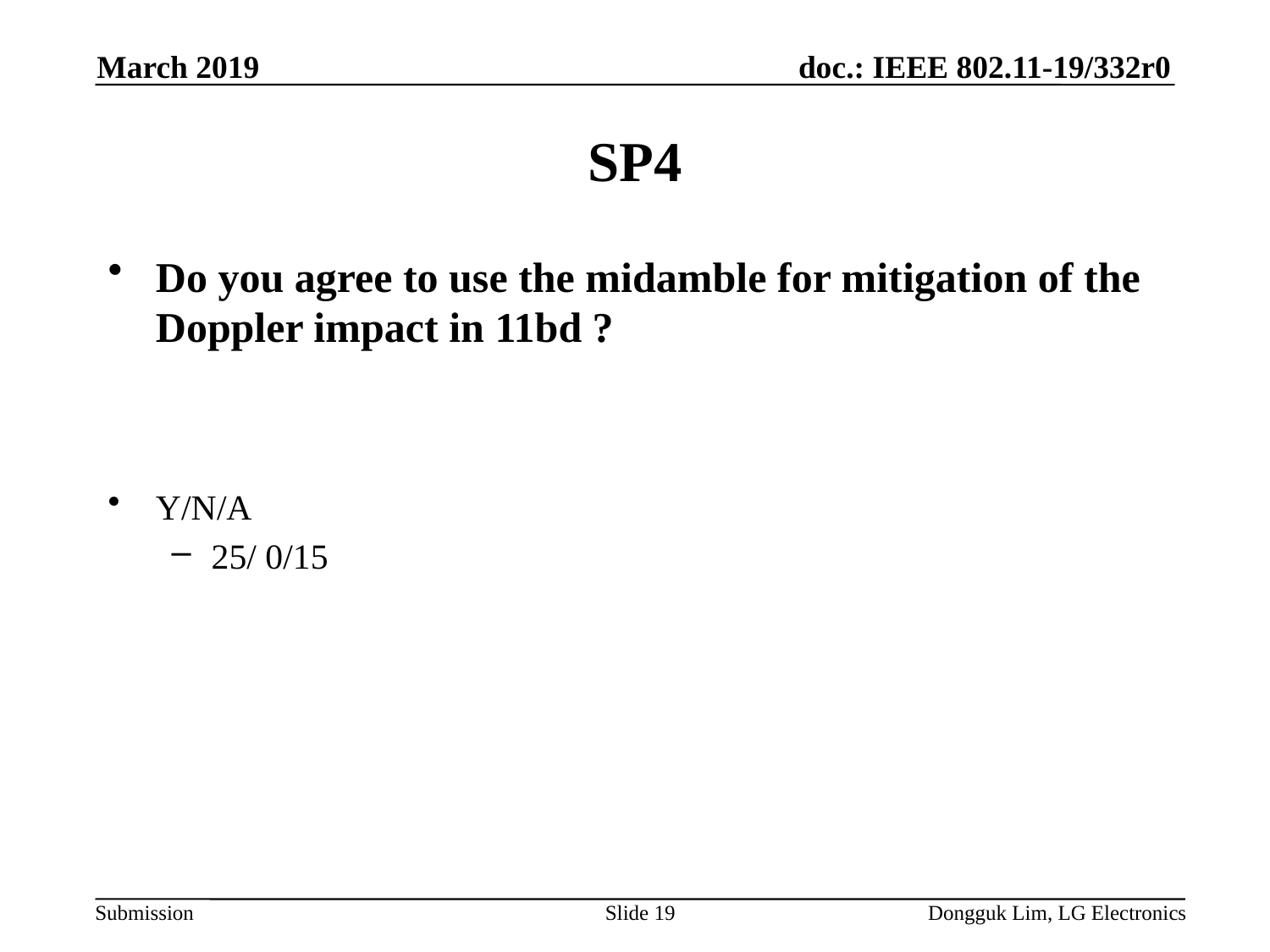

March 2019
# SP4
Do you agree to use the midamble for mitigation of the Doppler impact in 11bd ?

Y/N/A
25/ 0/15
Slide 19
Dongguk Lim, LG Electronics